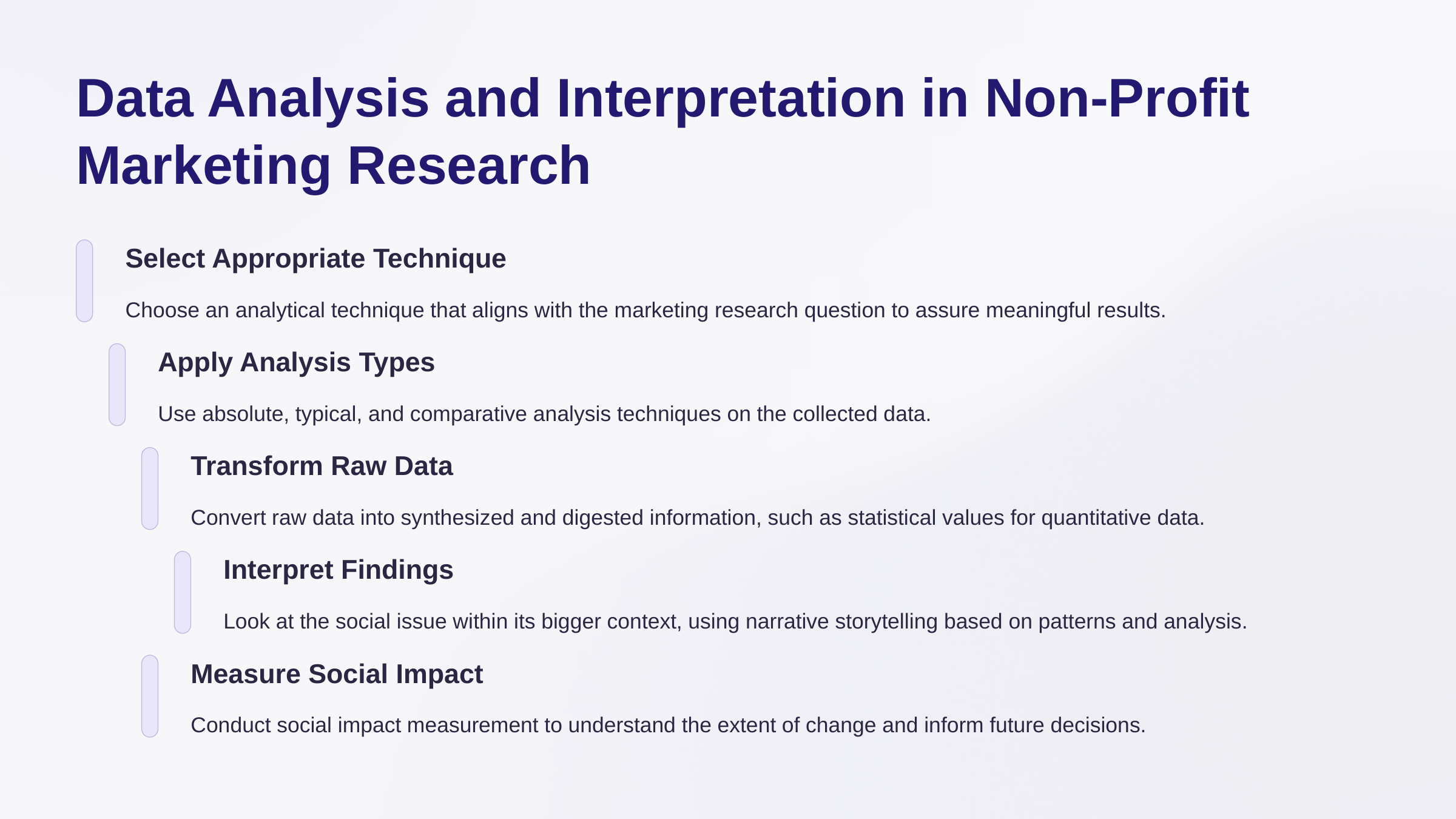

Data Analysis and Interpretation in Non-Profit Marketing Research

Select Appropriate Technique
Choose an analytical technique that aligns with the marketing research question to assure meaningful results.

Apply Analysis Types
Use absolute, typical, and comparative analysis techniques on the collected data.

Transform Raw Data
Convert raw data into synthesized and digested information, such as statistical values for quantitative data.

Interpret Findings
Look at the social issue within its bigger context, using narrative storytelling based on patterns and analysis.

Measure Social Impact
Conduct social impact measurement to understand the extent of change and inform future decisions.